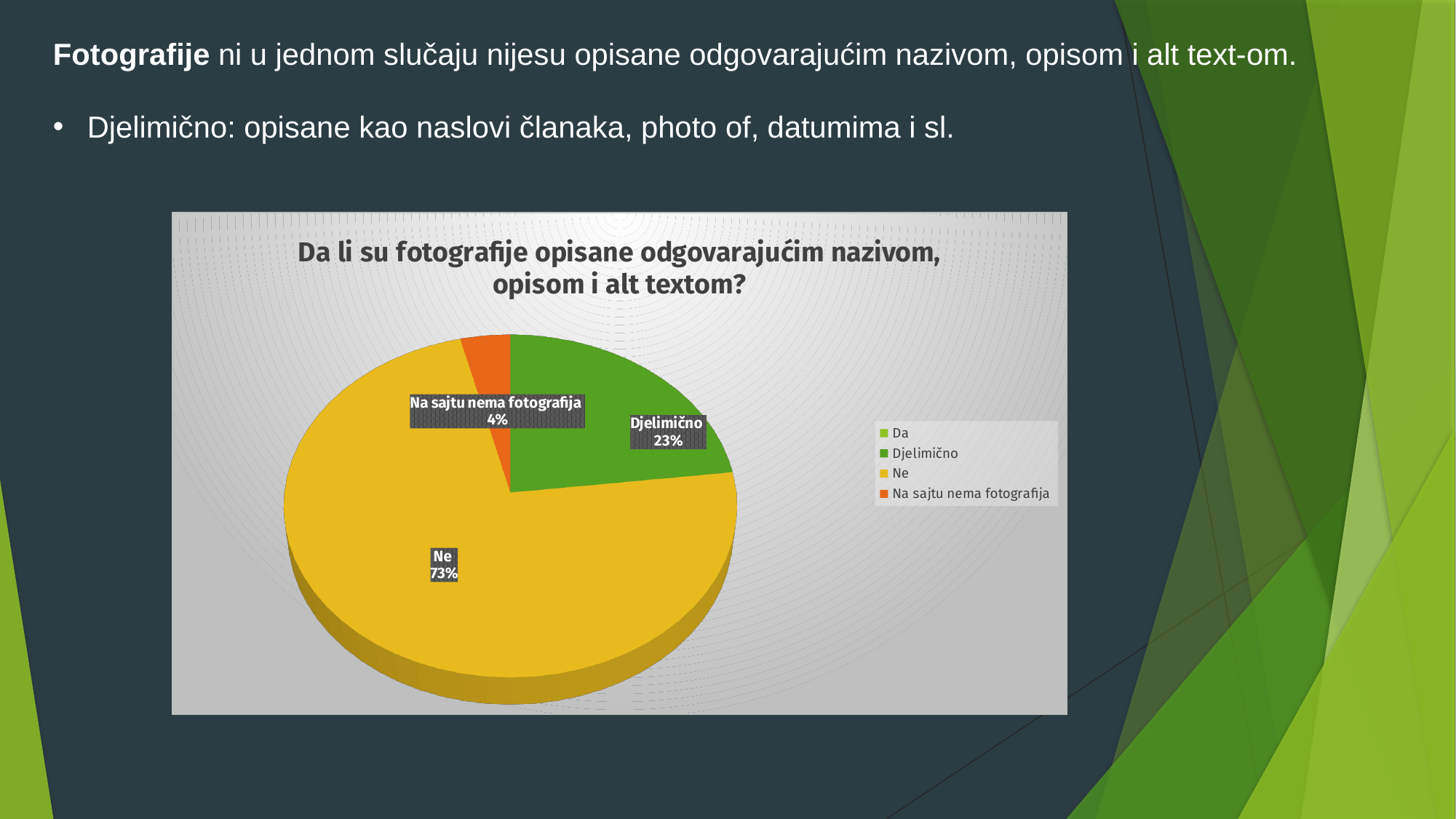

Fotografije ni u jednom slučaju nijesu opisane odgovarajućim nazivom, opisom i alt text-om.

Djelimično: opisane kao naslovi članaka, photo of, datumima i sl.

[unsupported chart]